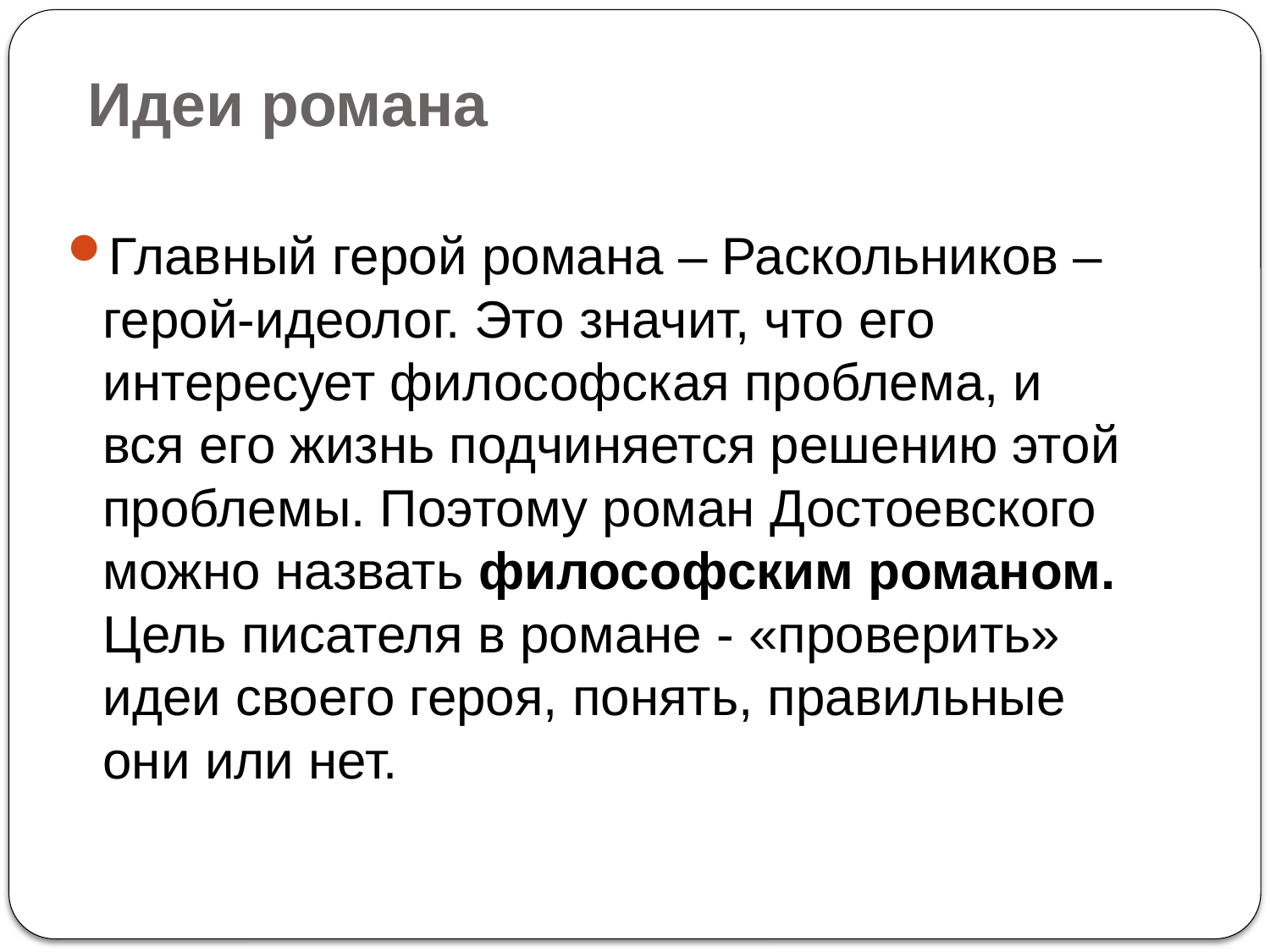

# Идеи романа
Главный герой романа – Раскольников – герой-идеолог. Это значит, что его интересует философская проблема, и вся его жизнь подчиняется решению этой проблемы. Поэтому роман Достоевского можно назвать философским романом. Цель писателя в романе - «проверить» идеи своего героя, понять, правильные они или нет.